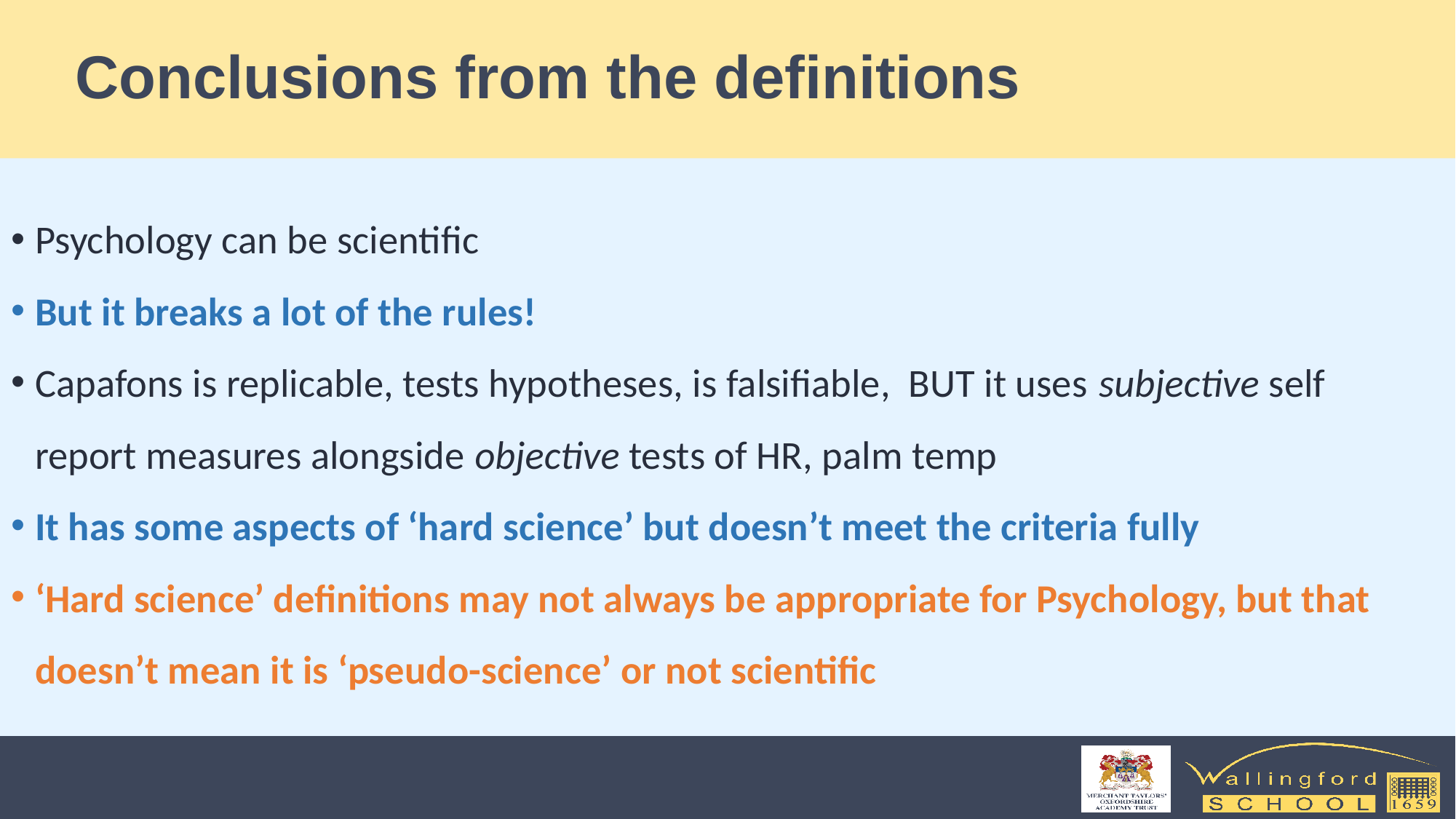

# Conclusions from the definitions
Psychology can be scientific
But it breaks a lot of the rules!
Capafons is replicable, tests hypotheses, is falsifiable,  BUT it uses subjective self report measures alongside objective tests of HR, palm temp
It has some aspects of ‘hard science’ but doesn’t meet the criteria fully
‘Hard science’ definitions may not always be appropriate for Psychology, but that doesn’t mean it is ‘pseudo-science’ or not scientific